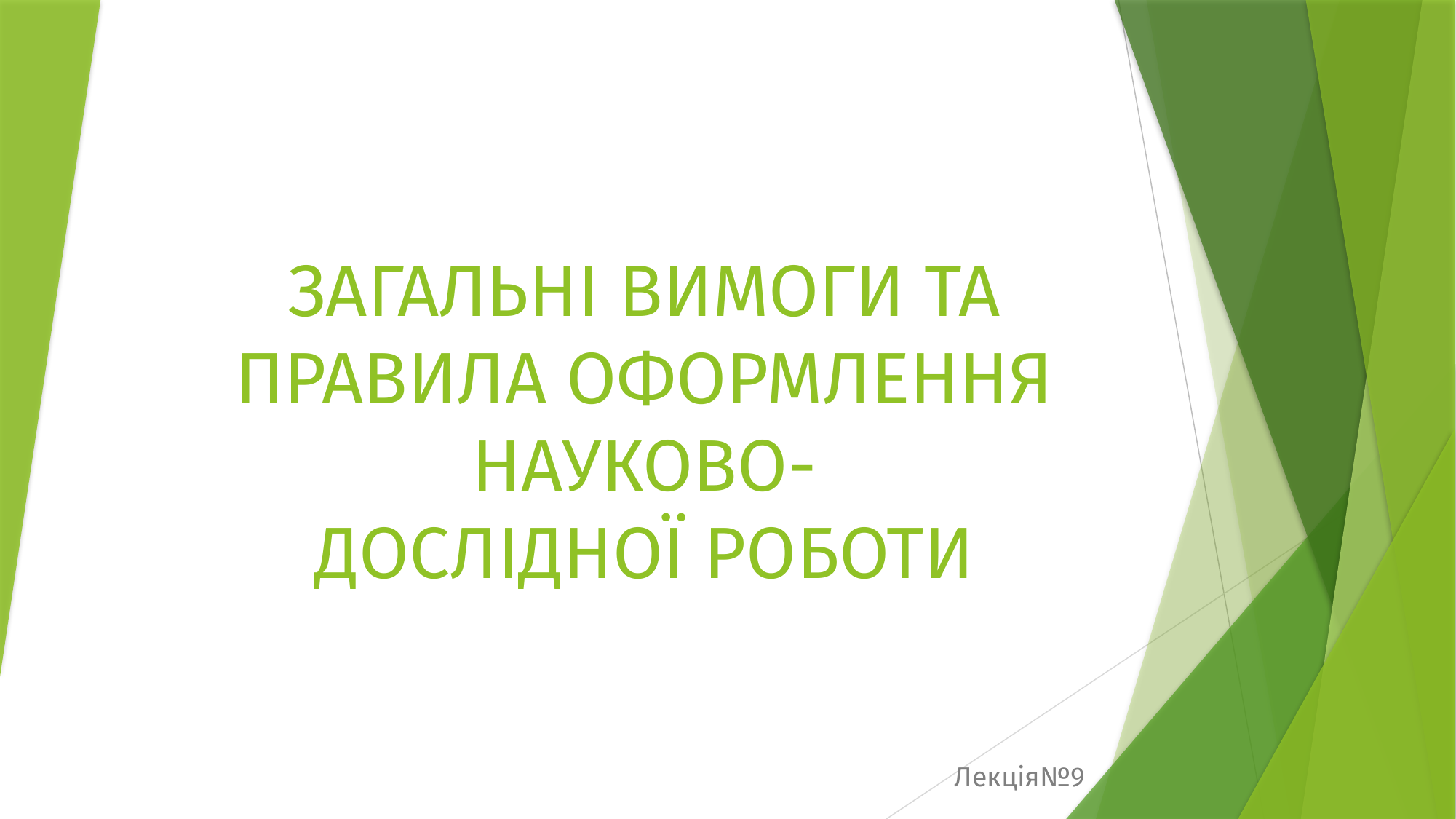

# ЗАГАЛЬНІ ВИМОГИ ТА ПРАВИЛА ОФОРМЛЕННЯ НАУКОВО- ДОСЛІДНОЇ РОБОТИ
Лекція№9